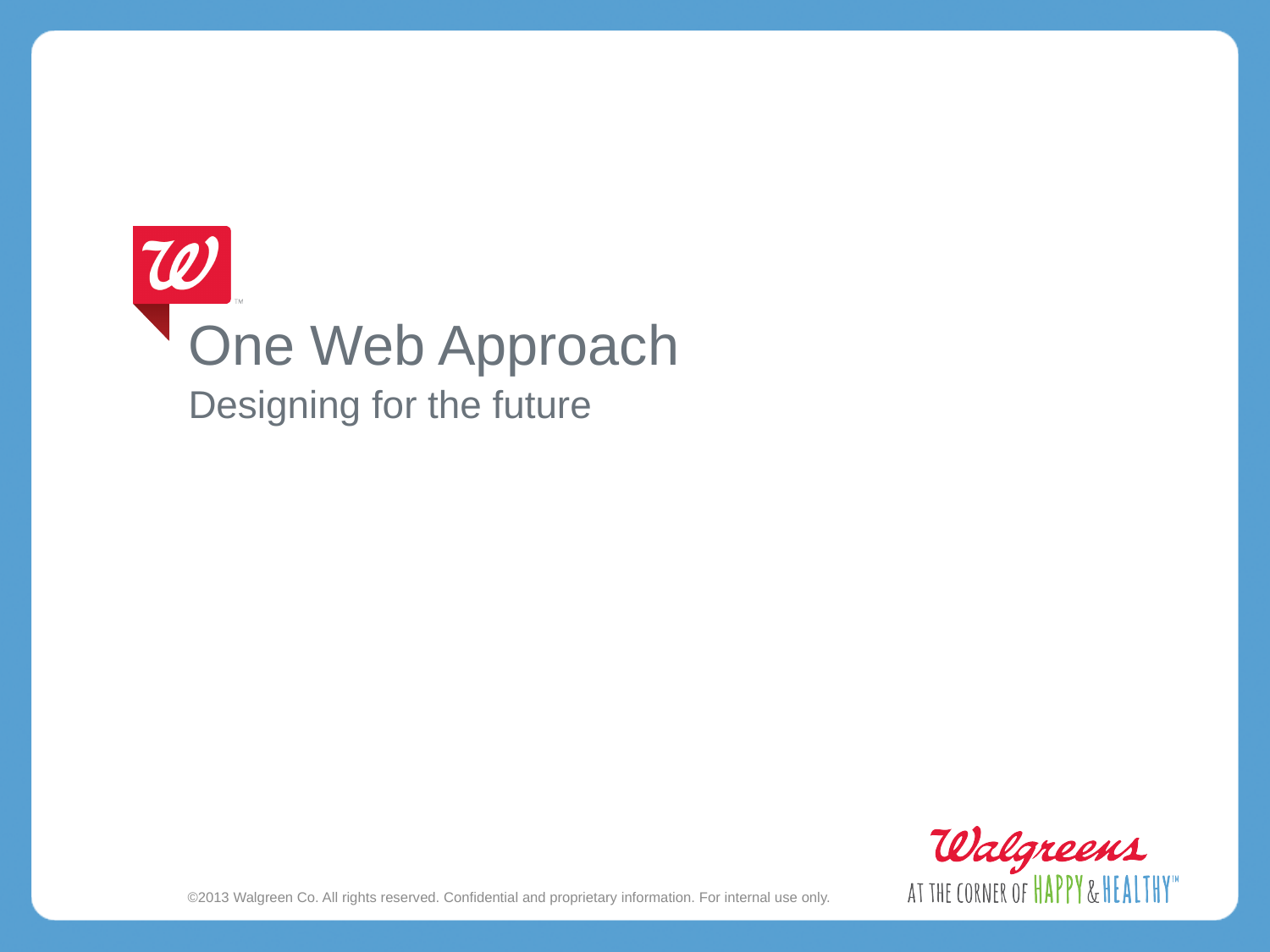

# One Web Approach
Designing for the future
©2013 Walgreen Co. All rights reserved. Confidential and proprietary information. For internal use only.